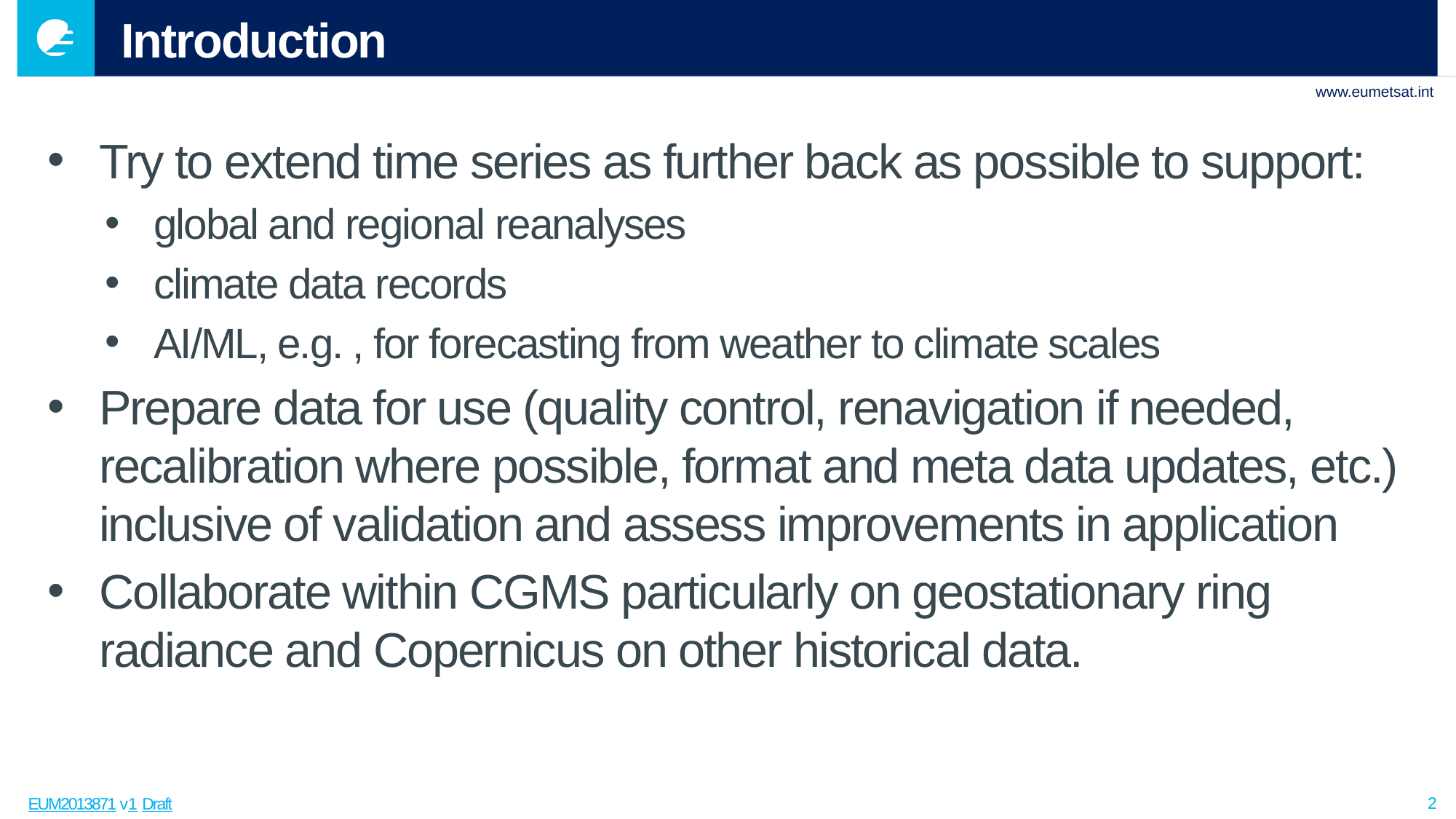

# Introduction
Try to extend time series as further back as possible to support:
global and regional reanalyses
climate data records
AI/ML, e.g. , for forecasting from weather to climate scales
Prepare data for use (quality control, renavigation if needed, recalibration where possible, format and meta data updates, etc.) inclusive of validation and assess improvements in application
Collaborate within CGMS particularly on geostationary ring radiance and Copernicus on other historical data.